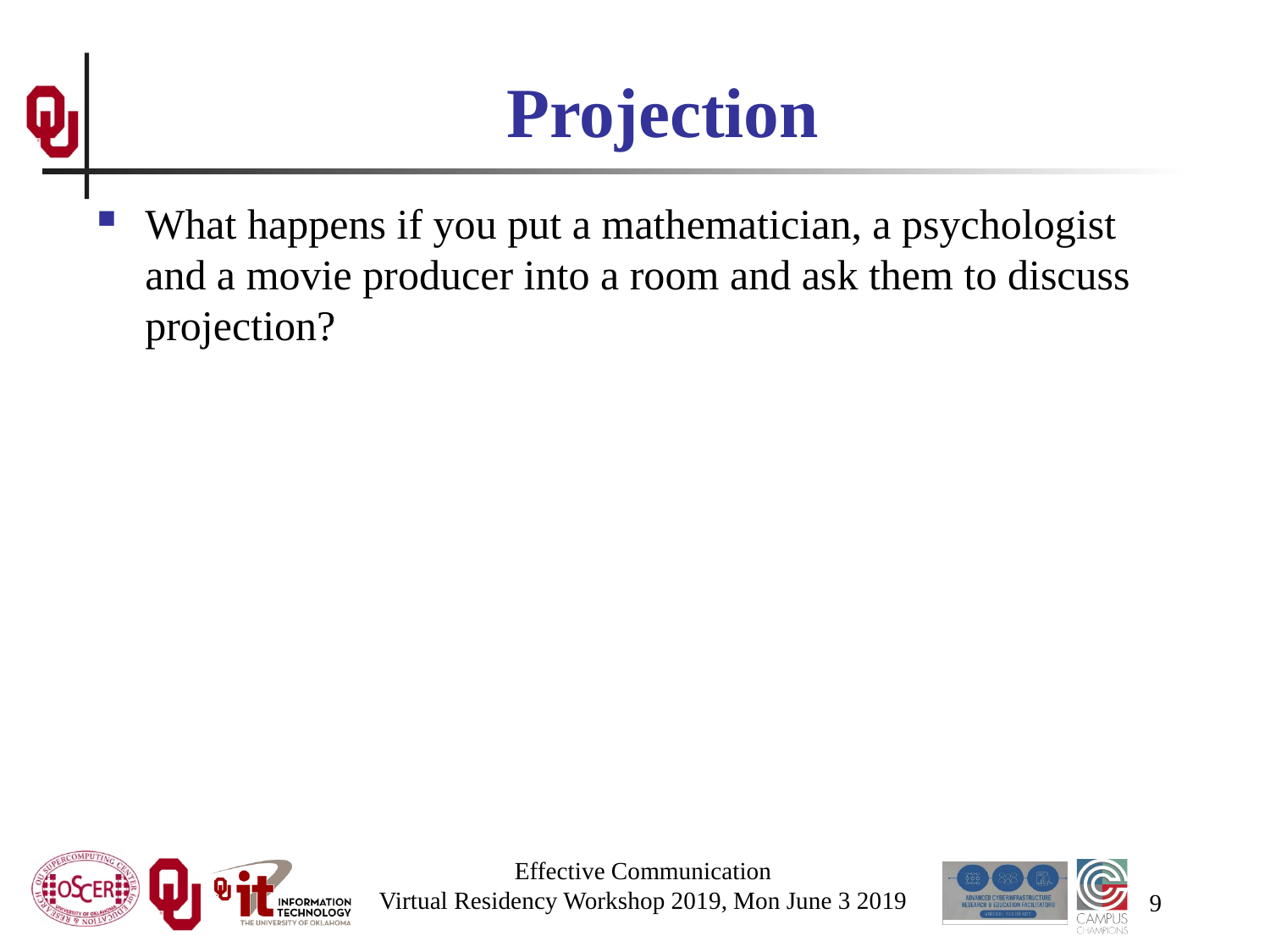

# Projection
What happens if you put a mathematician, a psychologist and a movie producer into a room and ask them to discuss projection?

Effective Communication
Virtual Residency Workshop 2019, Mon June 3 2019
9